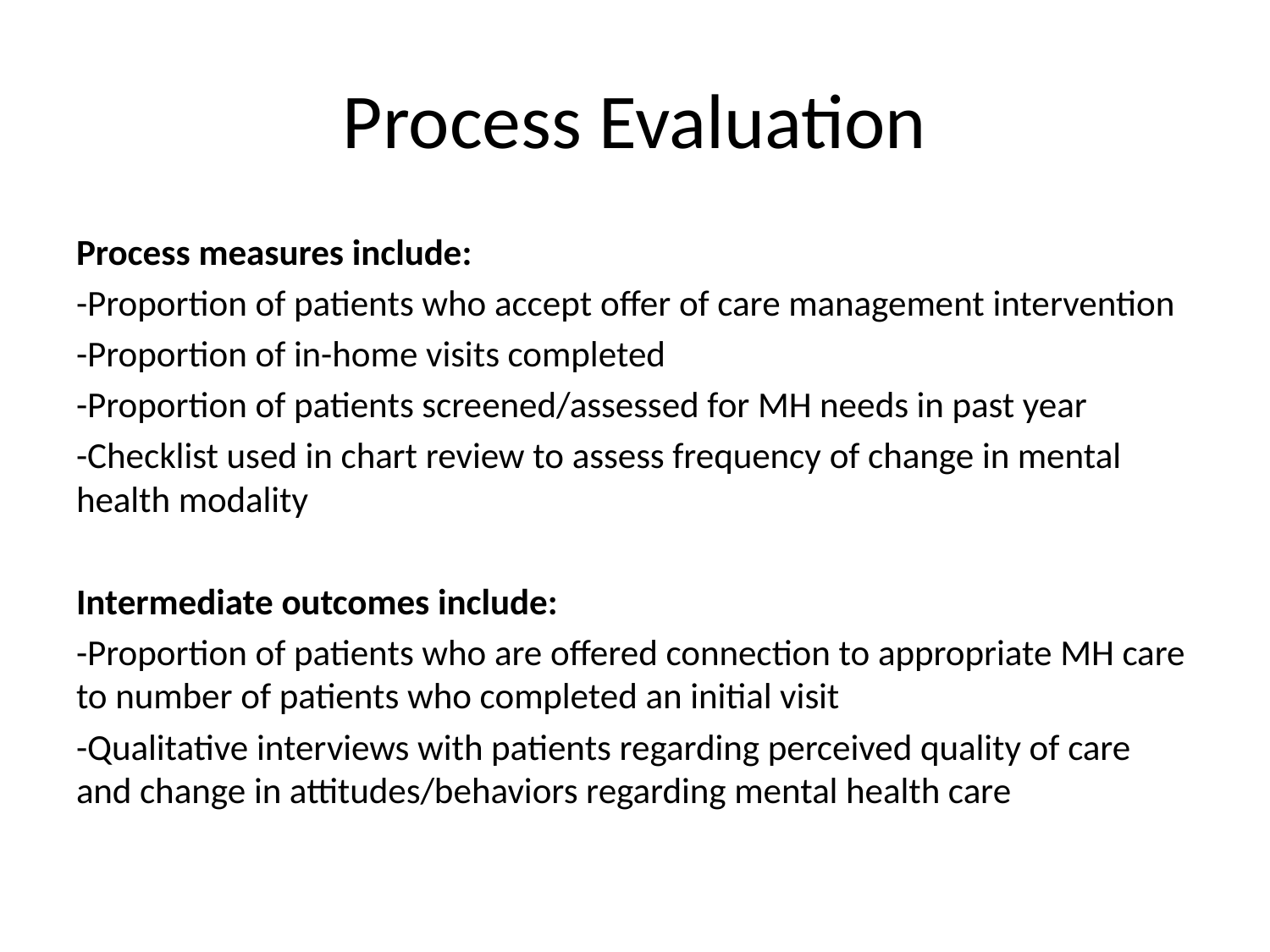

# Process Evaluation
Process measures include:
-Proportion of patients who accept offer of care management intervention
-Proportion of in-home visits completed
-Proportion of patients screened/assessed for MH needs in past year
-Checklist used in chart review to assess frequency of change in mental health modality

Intermediate outcomes include:
-Proportion of patients who are offered connection to appropriate MH care to number of patients who completed an initial visit
-Qualitative interviews with patients regarding perceived quality of care and change in attitudes/behaviors regarding mental health care